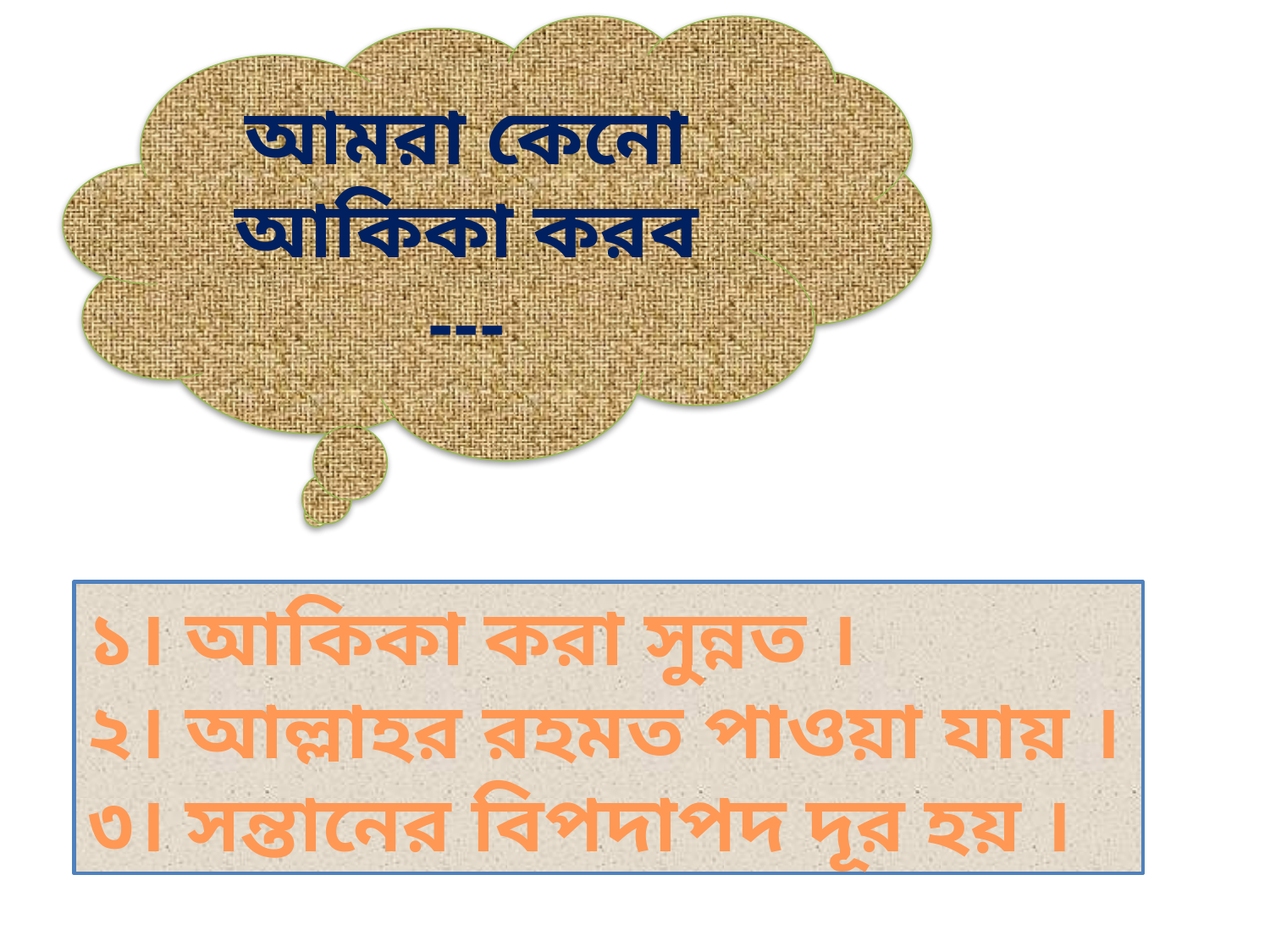

আমরা কেনো আকিকা করব ---
১। আকিকা করা সুন্নত ।
২। আল্লাহর রহমত পাওয়া যায় ।
৩। সন্তানের বিপদাপদ দূর হয় ।